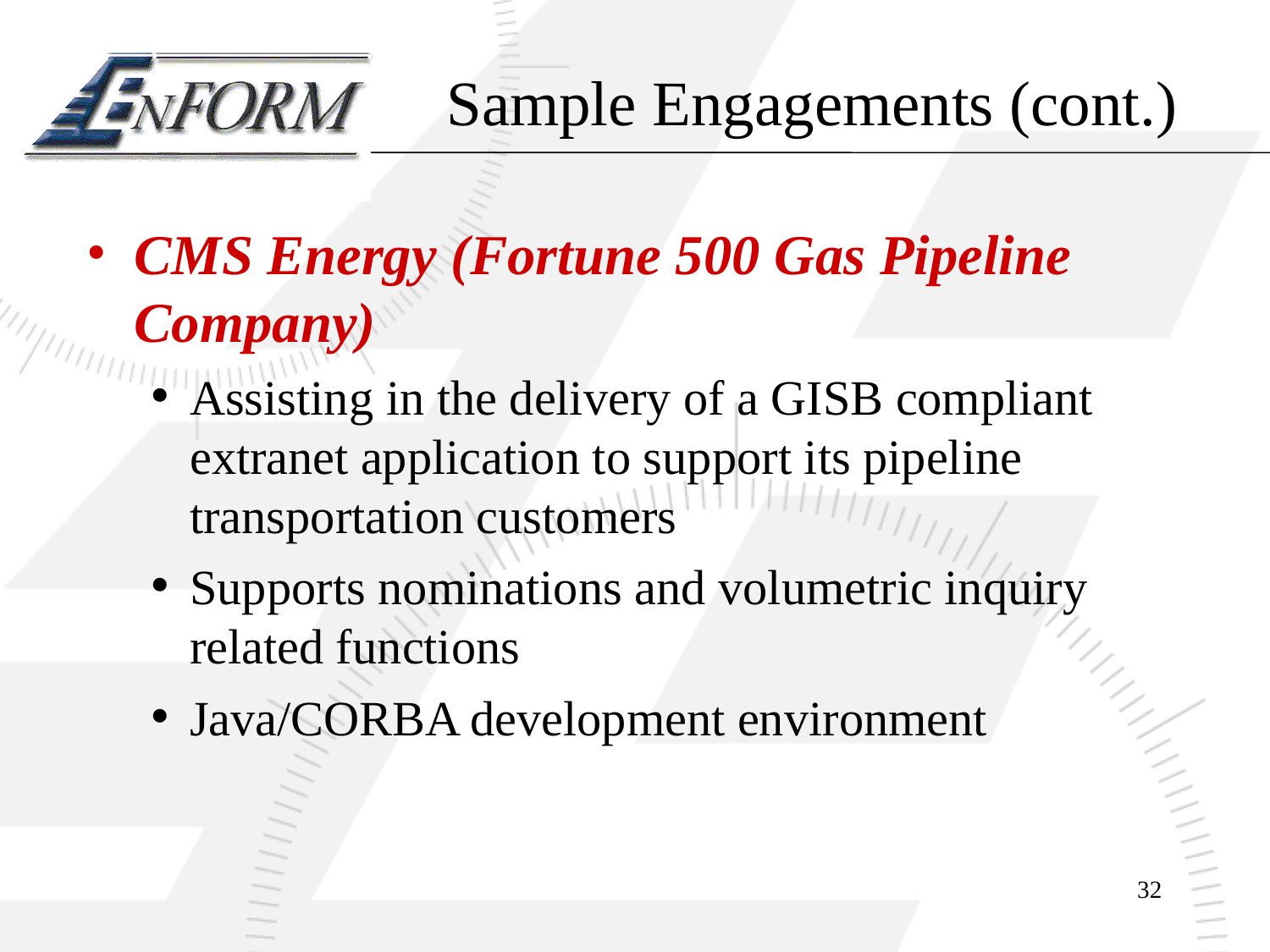

# Sample Engagements (cont.)
CMS Energy (Fortune 500 Gas Pipeline Company)
Assisting in the delivery of a GISB compliant extranet application to support its pipeline transportation customers
Supports nominations and volumetric inquiry related functions
Java/CORBA development environment
32